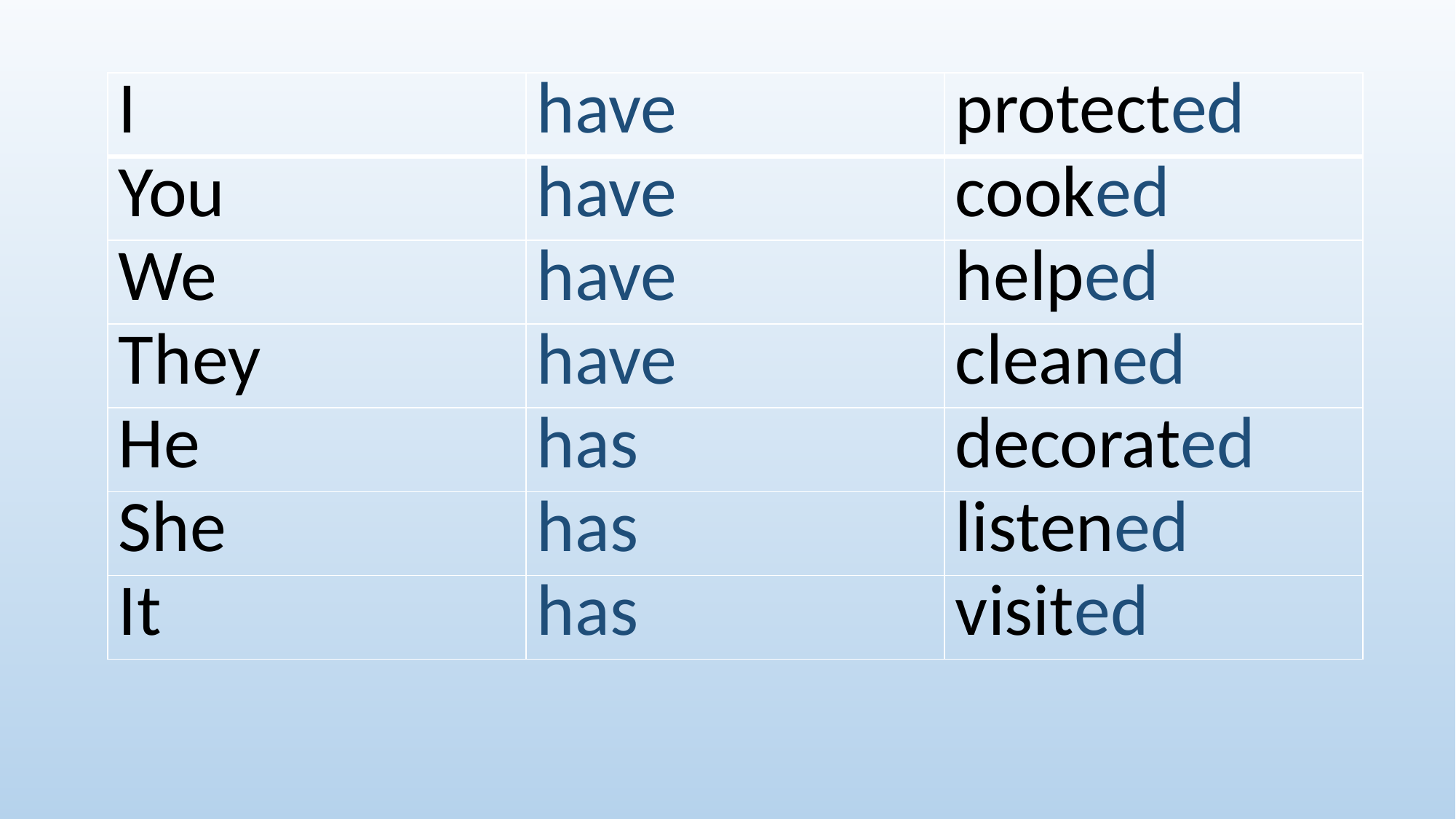

| I | have | protected |
| --- | --- | --- |
| You | have | cooked |
| We | have | helped |
| They | have | cleaned |
| He | has | decorated |
| She | has | listened |
| It | has | visited |